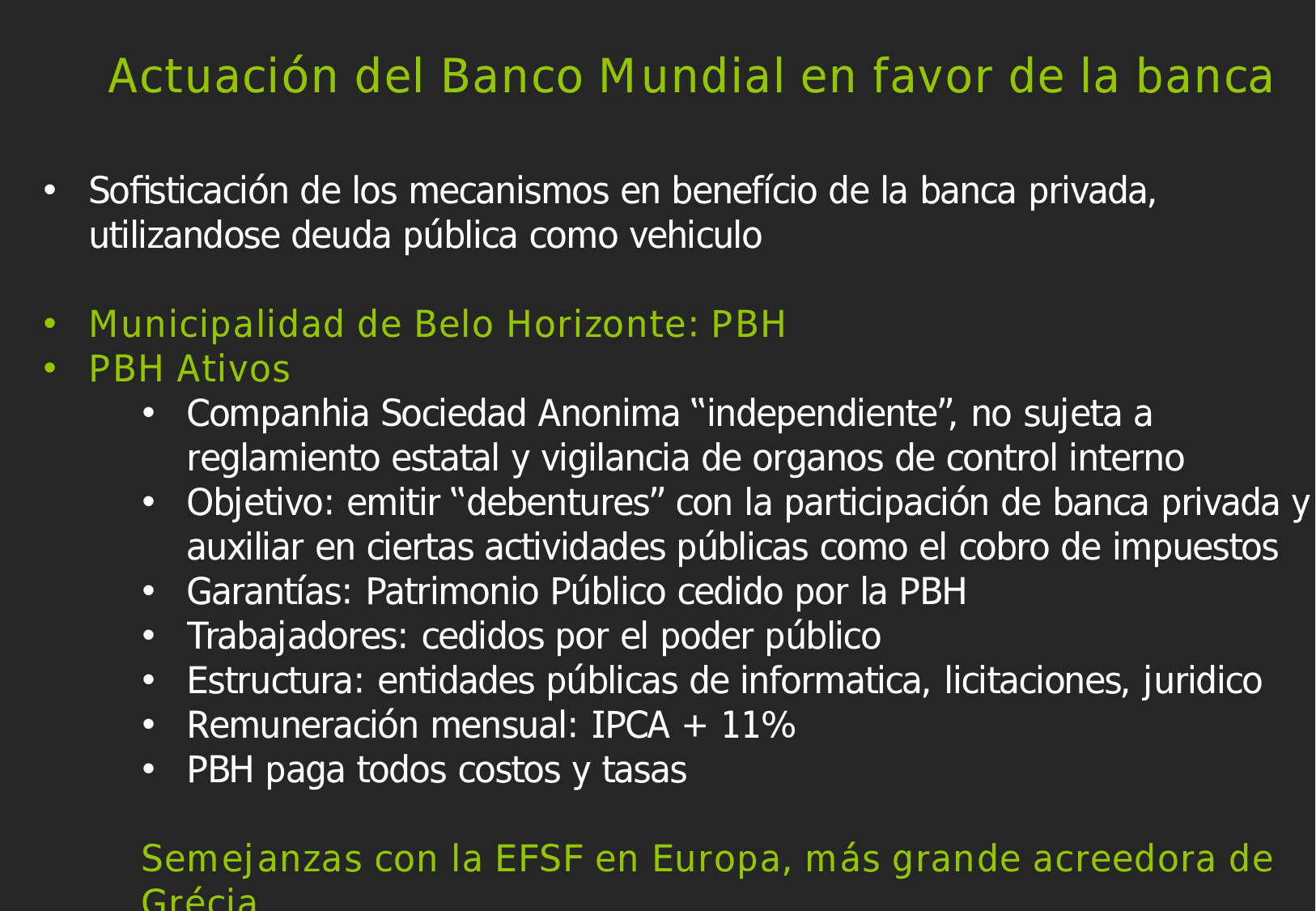

Actuación del Banco Mundial en favor de la banca

Sofisticación de los mecanismos en benefício de la banca privada, utilizandose deuda pública como vehiculo

Municipalidad de Belo Horizonte: PBH
PBH Ativos
Companhia Sociedad Anonima “independiente”, no sujeta a reglamiento estatal y vigilancia de organos de control interno
Objetivo: emitir “debentures” con la participación de banca privada y auxiliar en ciertas actividades públicas como el cobro de impuestos
Garantías: Patrimonio Público cedido por la PBH
Trabajadores: cedidos por el poder público
Estructura: entidades públicas de informatica, licitaciones, juridico
Remuneración mensual: IPCA + 11%
PBH paga todos costos y tasas

Semejanzas con la EFSF en Europa, más grande acreedora de Grécia